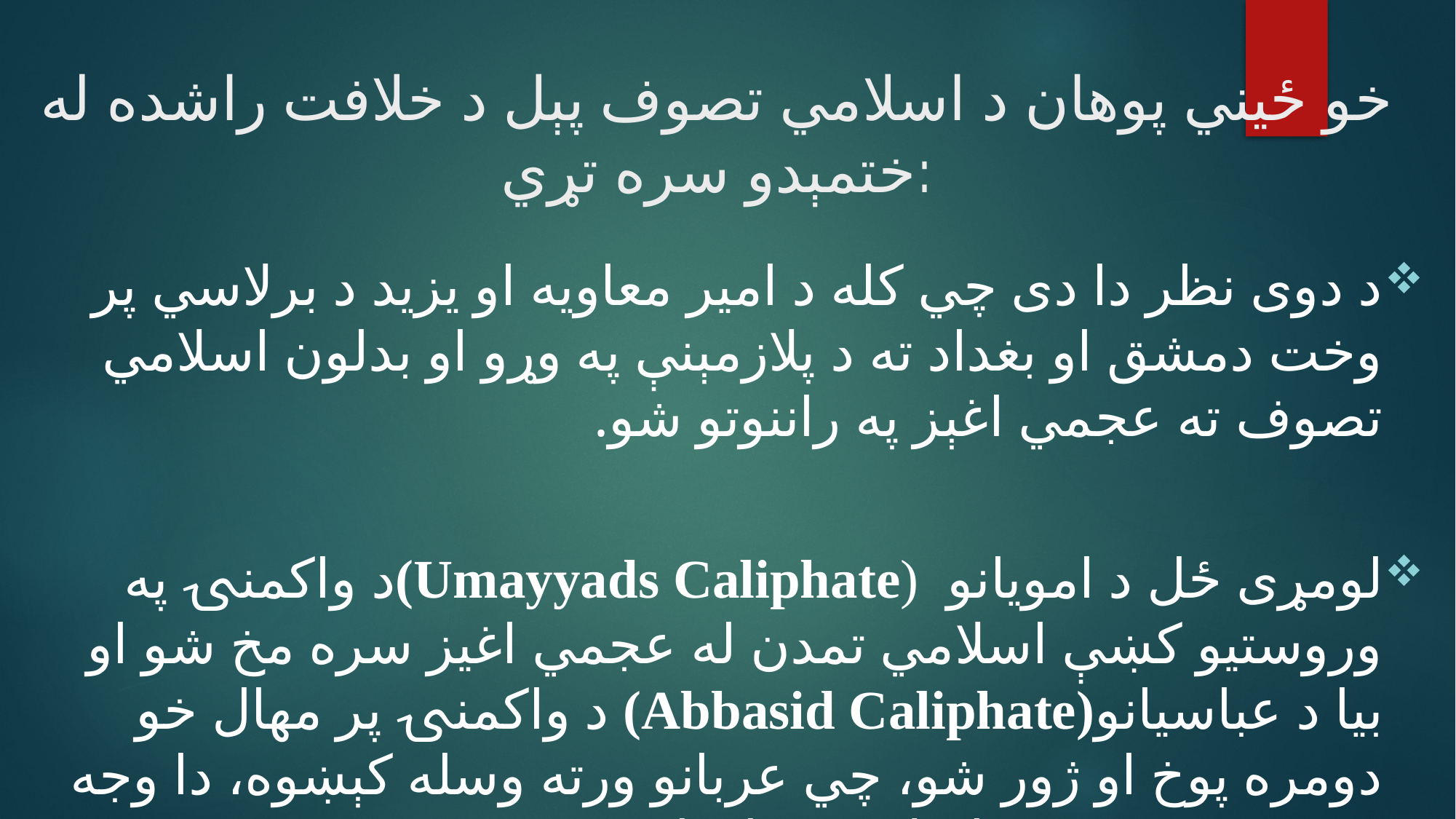

# خو ځيني پوهان د اسلامي تصوف پېل د خلافت راشده له ختمېدو سره تړي:
د دوی نظر دا دی چي کله د امير معاويه او يزيد د برلاسي پر وخت دمشق او بغداد ته د پلازمېنې په وړو او بدلون اسلامي تصوف ته عجمي اغېز په راننوتو شو.

لومړی ځل د امويانو  (Umayyads Caliphate)د واکمنۍ په وروستيو کښې اسلامي تمدن له عجمي اغيز سره مخ شو او بيا د عباسيانو(Abbasid Caliphate) د واکمنۍ پر مهال خو دومره پوخ او ژور شو، چي عربانو ورته وسله کېښوه، دا وجه وه چي تصوف يې اسلام ته راوړلی.